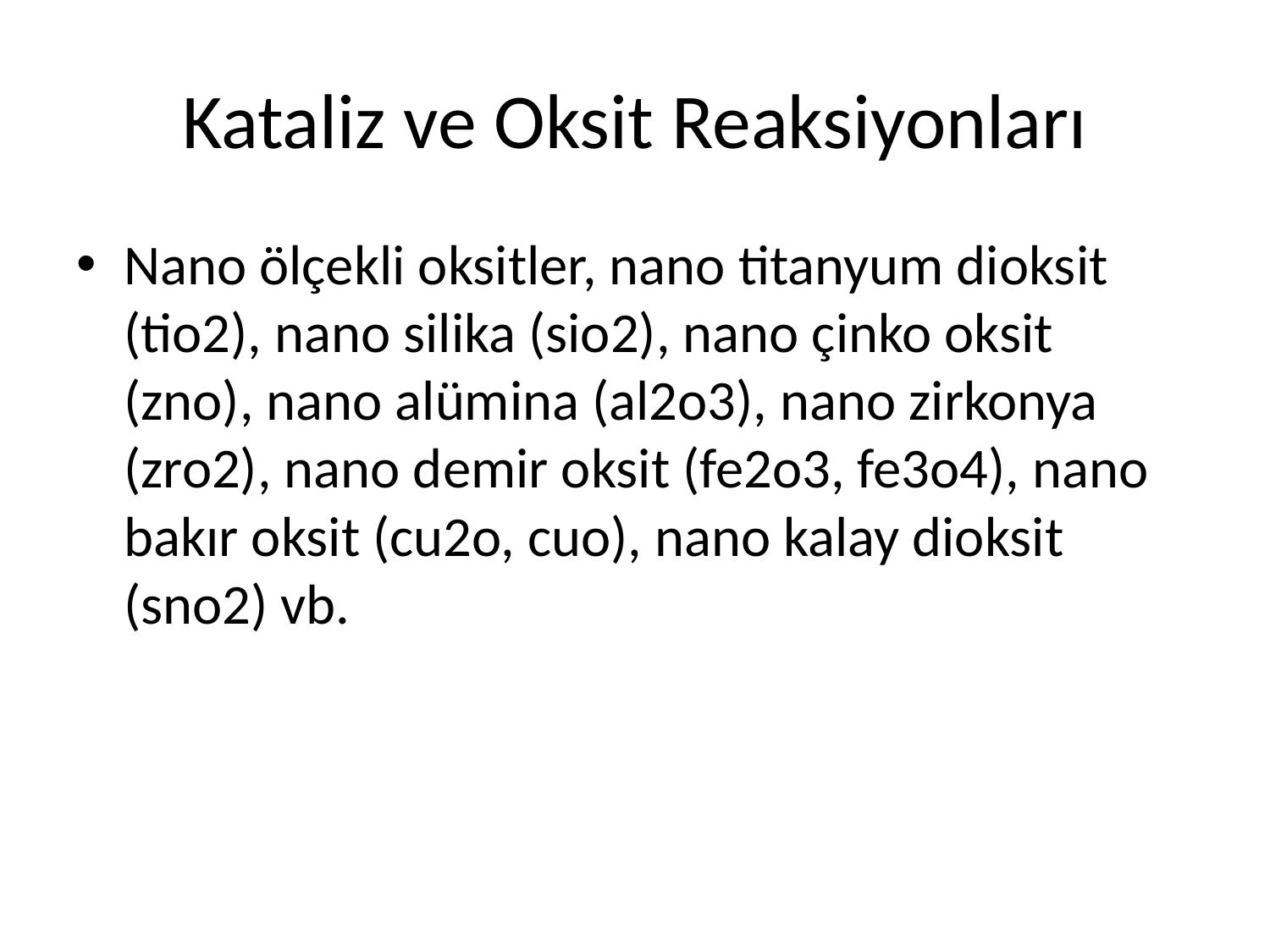

# Kataliz ve Oksit Reaksiyonları
Nano ölçekli oksitler, nano titanyum dioksit (tio2), nano silika (sio2), nano çinko oksit (zno), nano alümina (al2o3), nano zirkonya (zro2), nano demir oksit (fe2o3, fe3o4), nano bakır oksit (cu2o, cuo), nano kalay dioksit (sno2) vb.